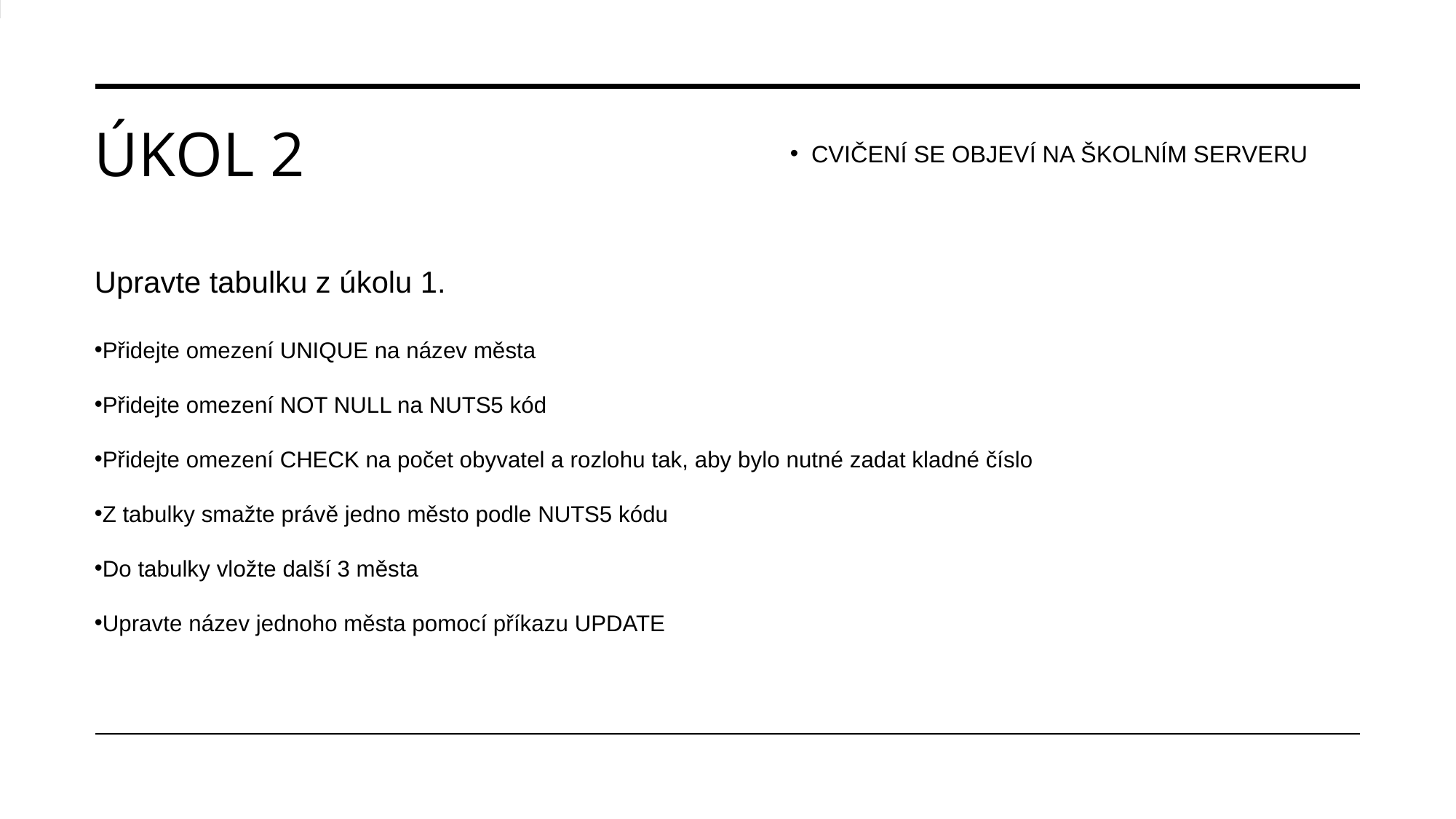

# ÚKOL 2
Cvičení se objeví na školním serveru
Upravte tabulku z úkolu 1.

Přidejte omezení UNIQUE na název města

Přidejte omezení NOT NULL na NUTS5 kód

Přidejte omezení CHECK na počet obyvatel a rozlohu tak, aby bylo nutné zadat kladné číslo

Z tabulky smažte právě jedno město podle NUTS5 kódu

Do tabulky vložte další 3 města

Upravte název jednoho města pomocí příkazu UPDATE